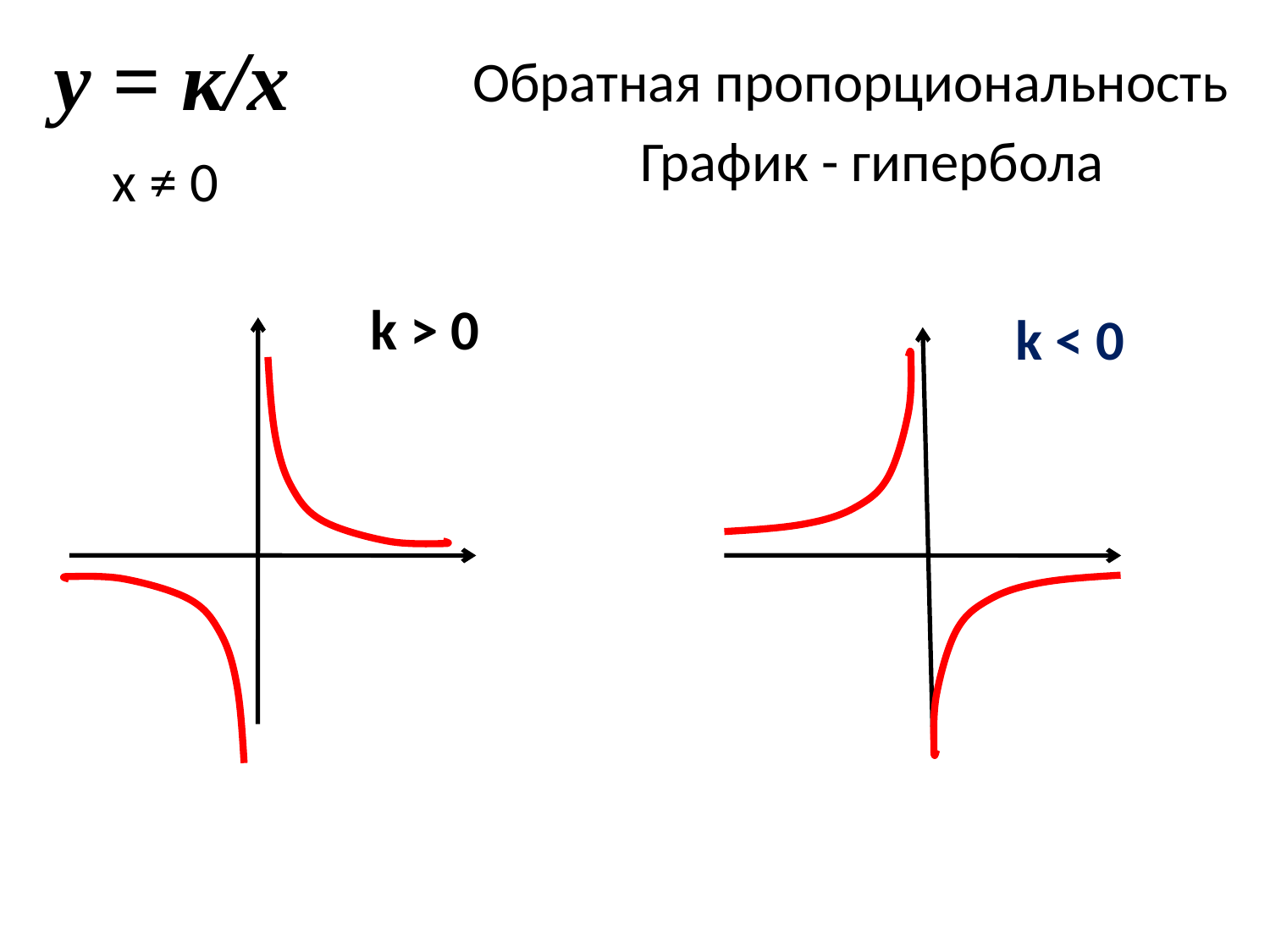

у = к/х
Обратная пропорциональность
График - гипербола
х ≠ 0
k > 0
k < 0